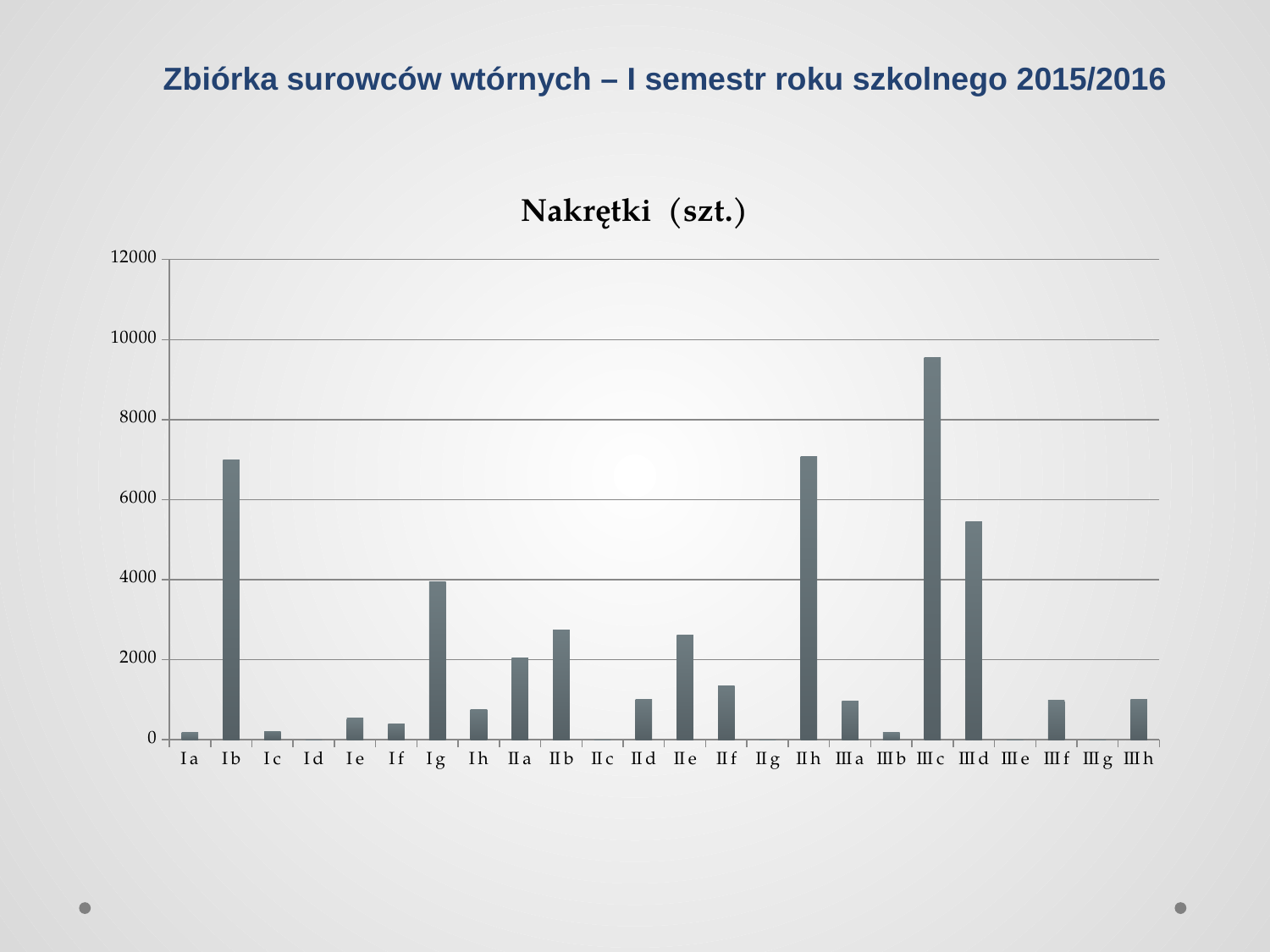

Zbiórka surowców wtórnych – I semestr roku szkolnego 2015/2016

### Chart: Nakrętki  (szt.)

| Category | Nakrętki (szt.) |
|---|---|
| I a | 188.0 |
| I b | 6991.0 |
| I c | 200.0 |
| I d | 0.0 |
| I e | 535.0 |
| I f | 400.0 |
| I g  | 3954.0 |
| I h | 750.0 |
| II a | 2050.0 |
| II b | 2732.0 |
| II c | 0.0 |
| II d | 1000.0 |
| II e | 2619.0 |
| II f | 1344.0 |
| II g | 0.0 |
| II h | 7084.0 |
| III a | 970.0 |
| III b | 180.0 |
| III c  | 9551.0 |
| III d | 5459.0 |
| III e | 0.0 |
| III f | 982.0 |
| III g | 0.0 |
| III h | 1000.0 |